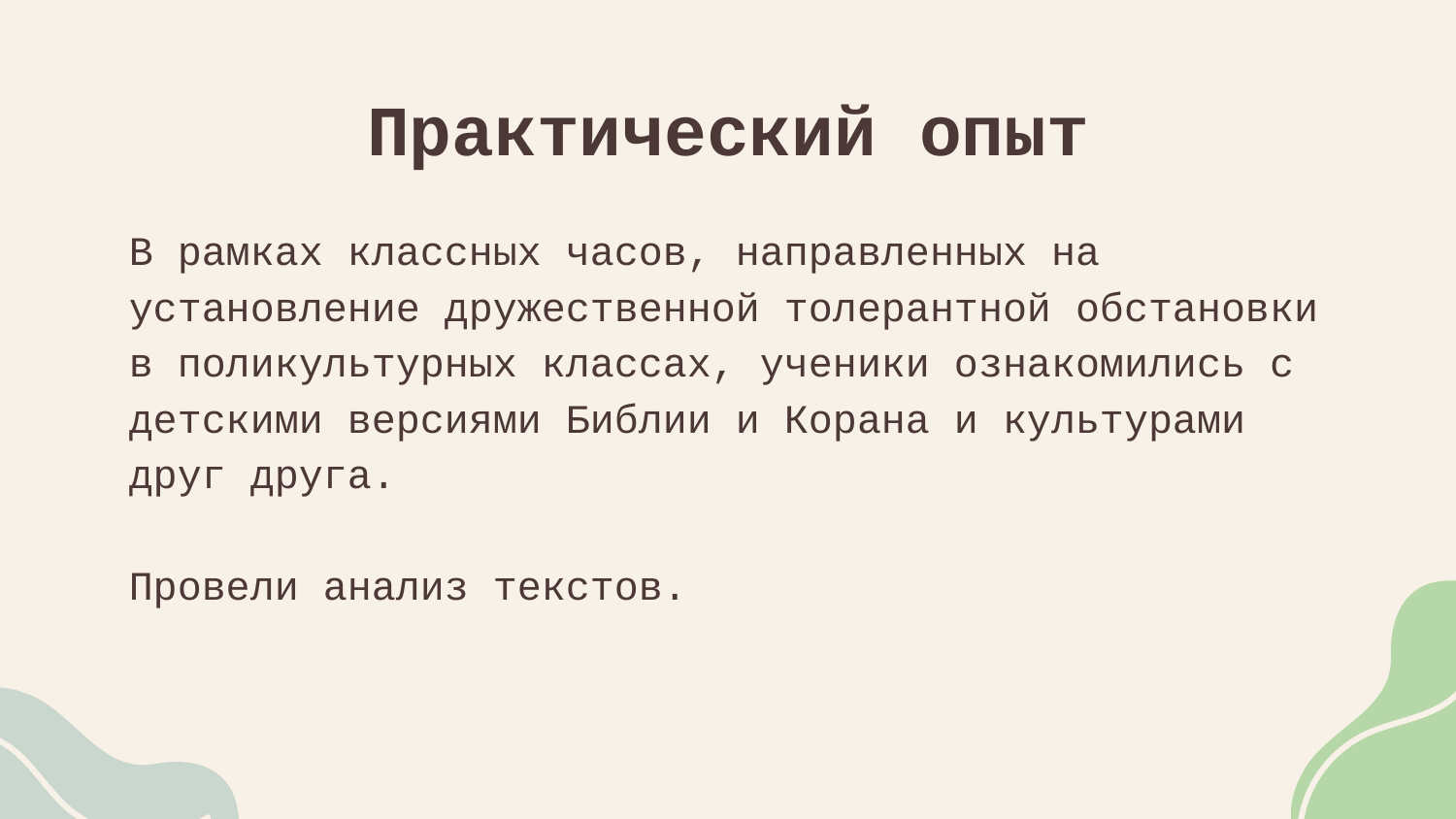

# Практический опыт
В рамках классных часов, направленных на установление дружественной толерантной обстановки в поликультурных классах, ученики ознакомились с детскими версиями Библии и Корана и культурами друг друга.

Провели анализ текстов.